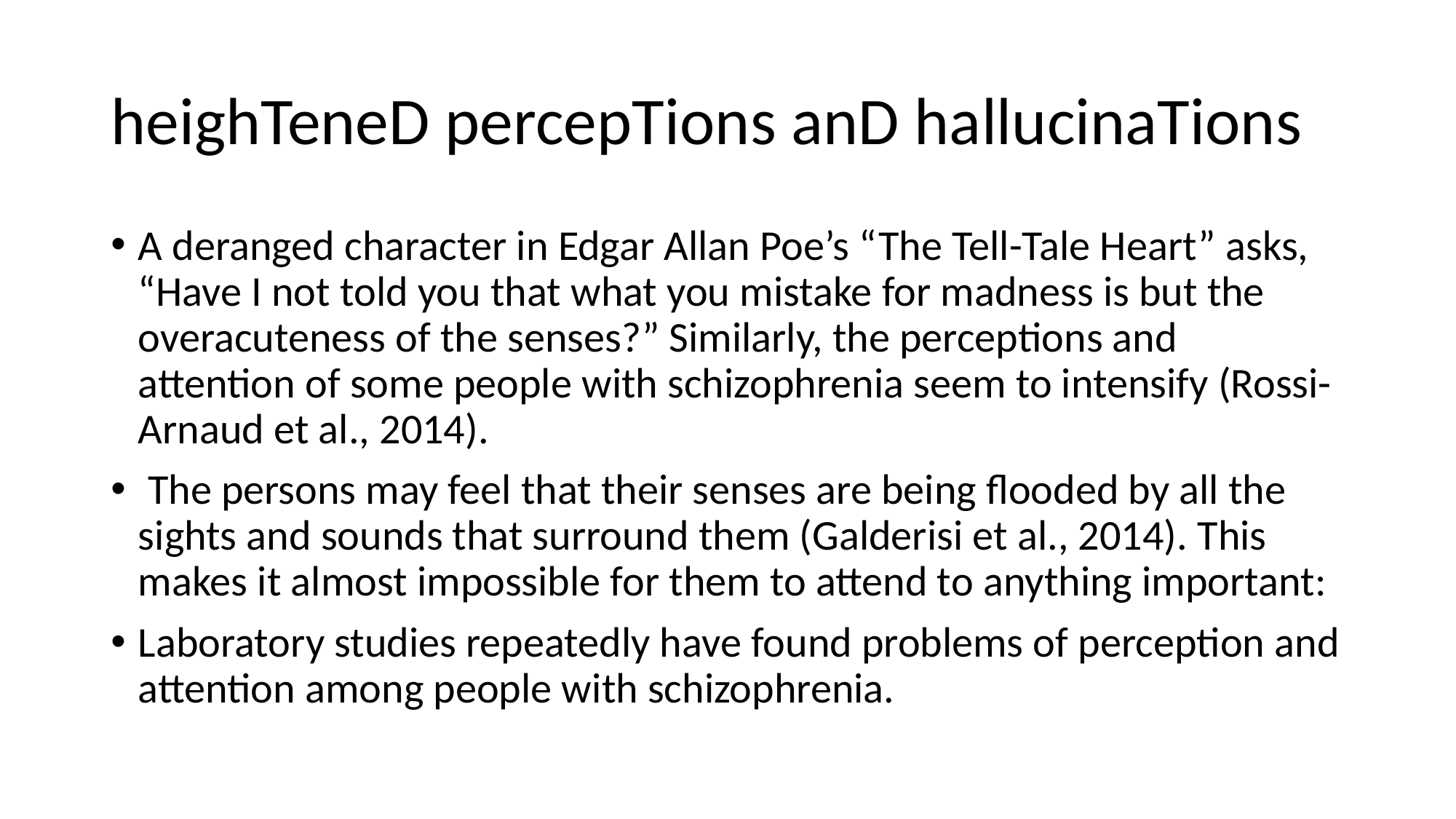

# heighTeneD percepTions anD hallucinaTions
A deranged character in Edgar Allan Poe’s “The Tell-Tale Heart” asks, “Have I not told you that what you mistake for madness is but the overacuteness of the senses?” Similarly, the perceptions and attention of some people with schizophrenia seem to intensify (Rossi-Arnaud et al., 2014).
 The persons may feel that their senses are being flooded by all the sights and sounds that surround them (Galderisi et al., 2014). This makes it almost impossible for them to attend to anything important:
Laboratory studies repeatedly have found problems of perception and attention among people with schizophrenia.